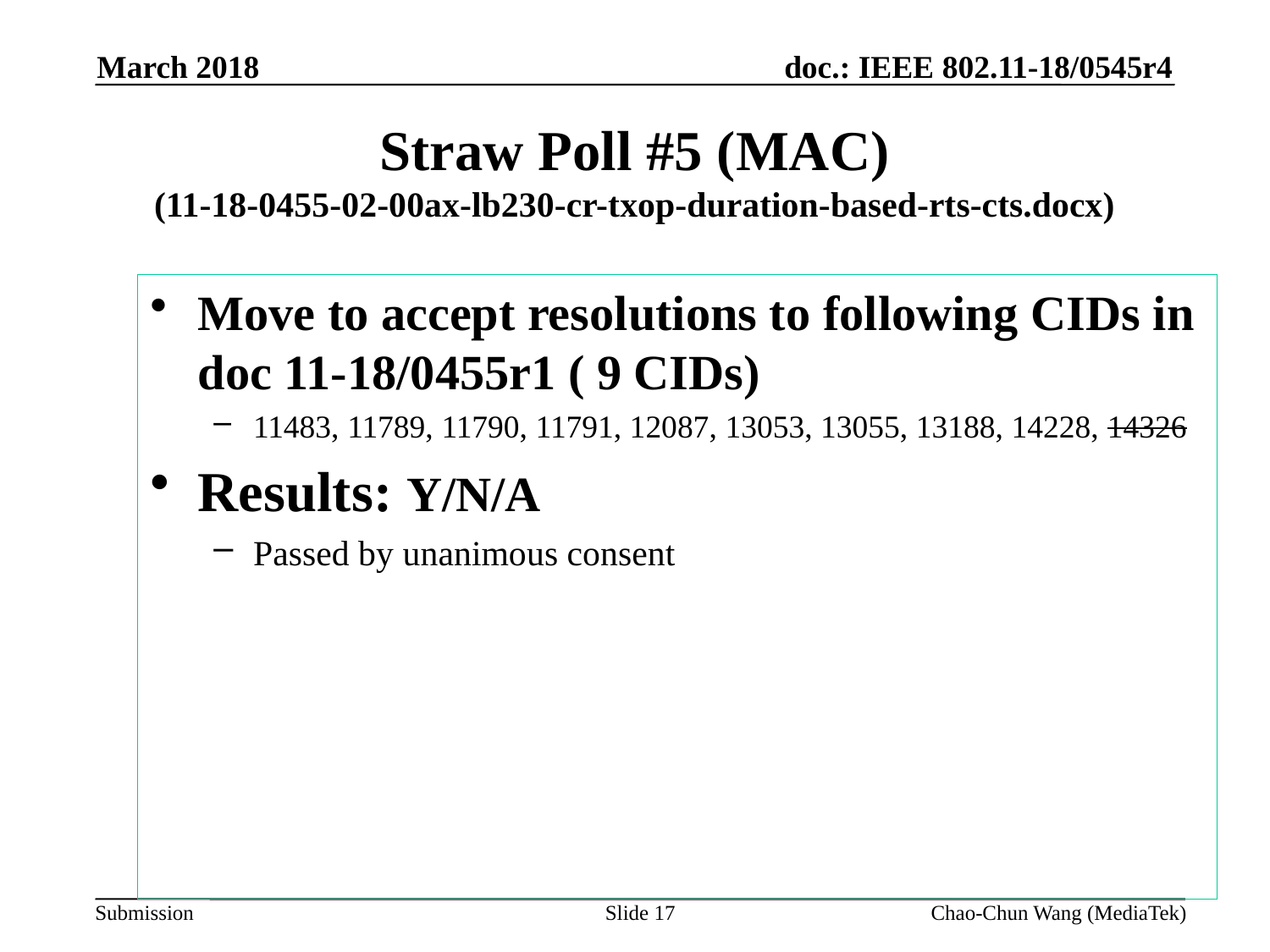

March 2018
# Straw Poll #5 (MAC) (11-18-0455-02-00ax-lb230-cr-txop-duration-based-rts-cts.docx)
Move to accept resolutions to following CIDs in doc 11-18/0455r1 ( 9 CIDs)
11483, 11789, 11790, 11791, 12087, 13053, 13055, 13188, 14228, 14326
Results: Y/N/A
Passed by unanimous consent

Slide 17
Chao-Chun Wang (MediaTek)